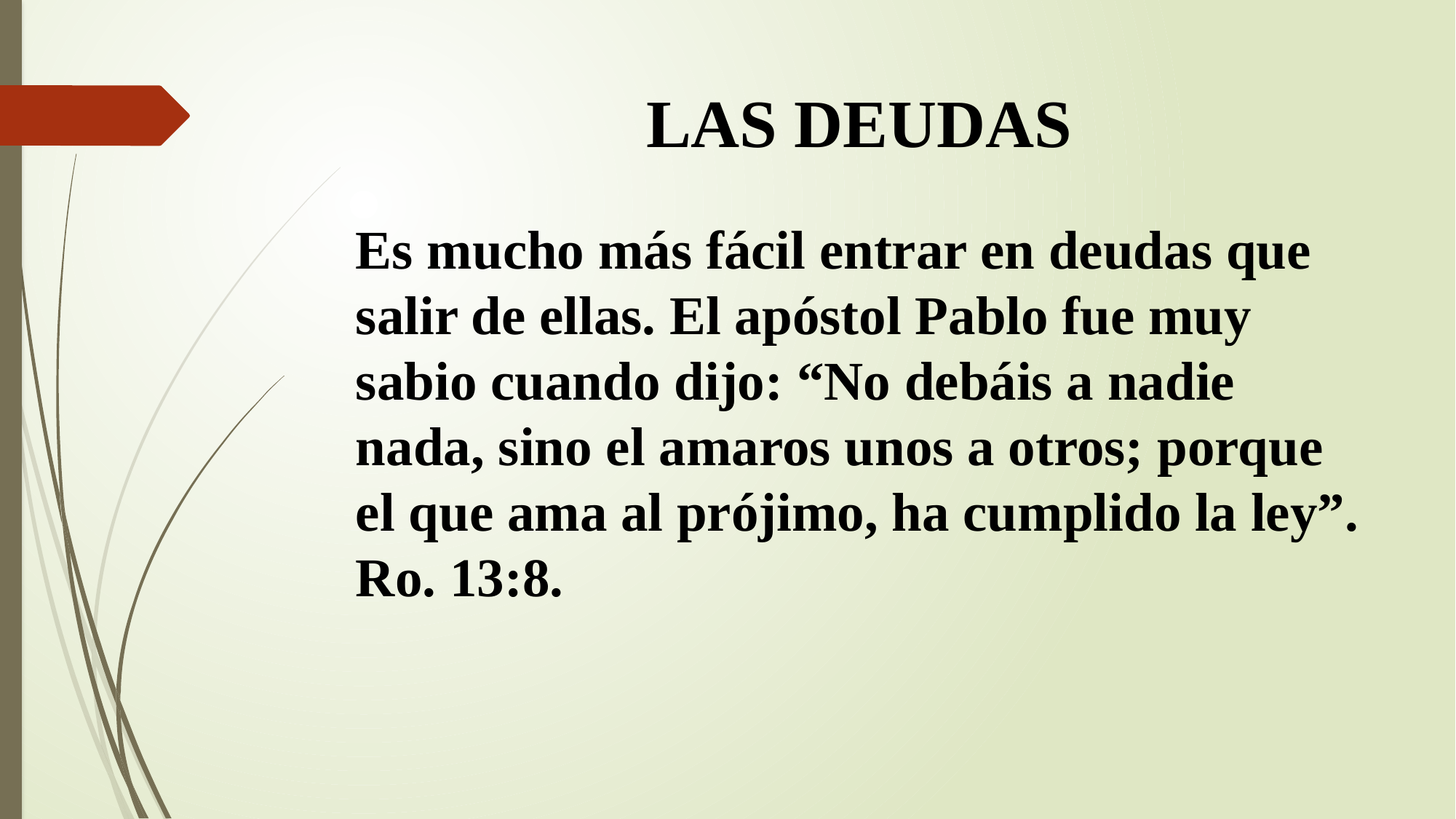

# LAS DEUDAS
Es mucho más fácil entrar en deudas que salir de ellas. El apóstol Pablo fue muy sabio cuando dijo: “No debáis a nadie nada, sino el amaros unos a otros; porque el que ama al prójimo, ha cumplido la ley”. Ro. 13:8.